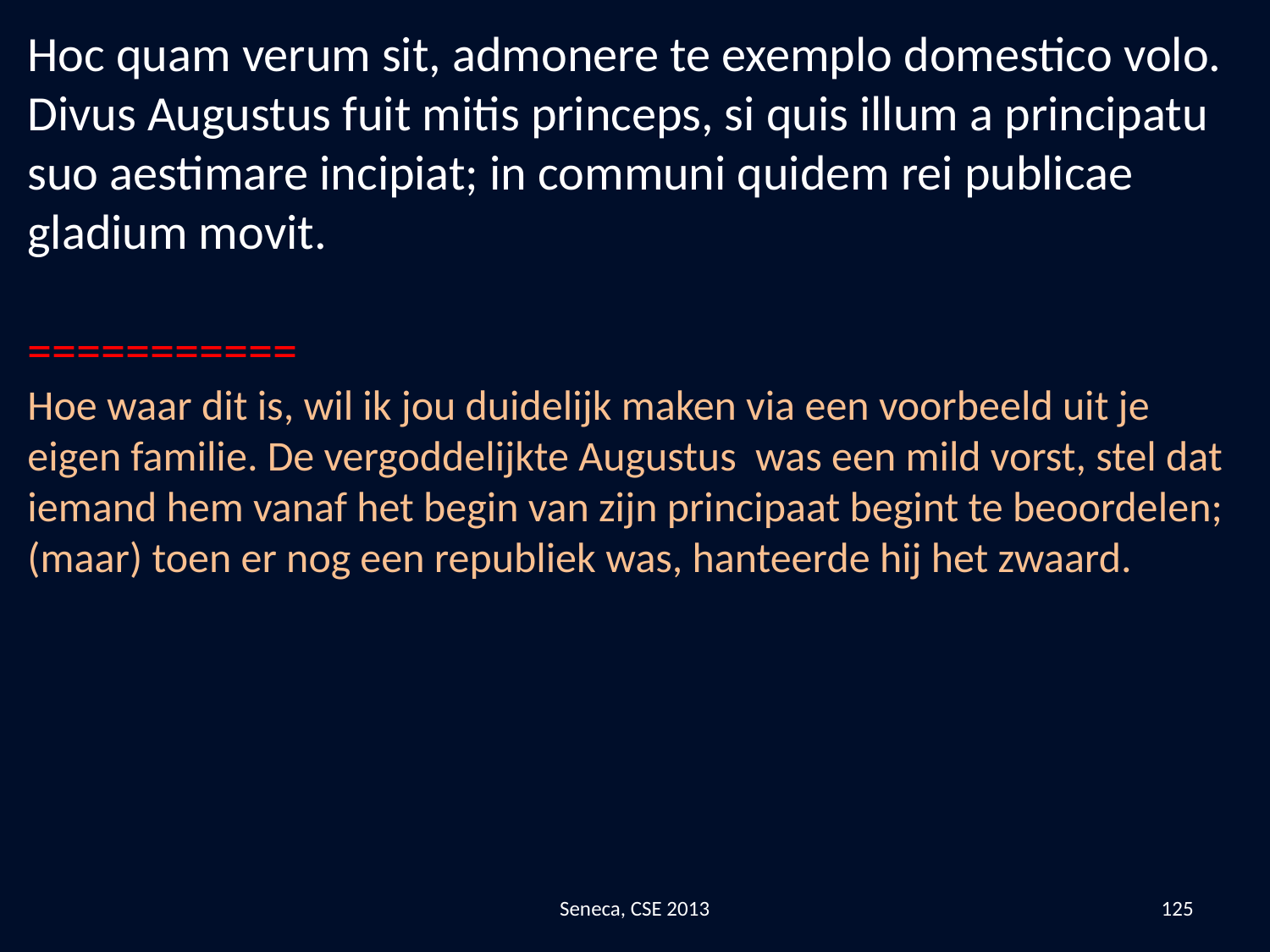

Hoc quam verum sit, admonere te exemplo domestico volo. Divus Augustus fuit mitis princeps, si quis illum a principatu suo aestimare incipiat; in communi quidem rei publicae gladium movit.

===========
Hoe waar dit is, wil ik jou duidelijk maken via een voorbeeld uit je eigen familie. De vergoddelijkte Augustus  was een mild vorst, stel dat iemand hem vanaf het begin van zijn principaat begint te beoordelen; (maar) toen er nog een republiek was, hanteerde hij het zwaard.
Seneca, CSE 2013
125